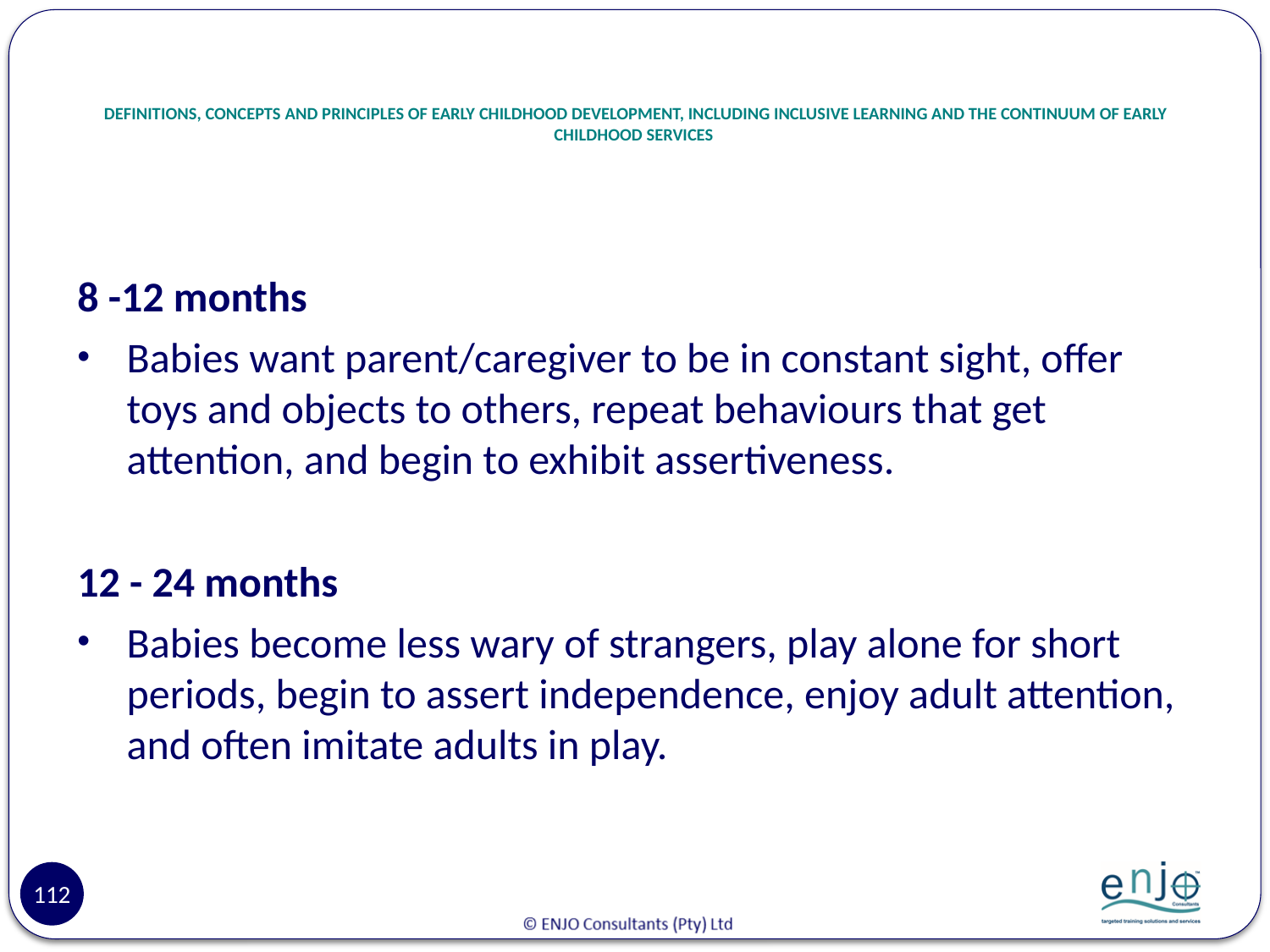

# DEFINITIONS, CONCEPTS AND PRINCIPLES OF EARLY CHILDHOOD DEVELOPMENT, INCLUDING INCLUSIVE LEARNING AND THE CONTINUUM OF EARLY CHILDHOOD SERVICES
8 -12 months
Babies want parent/caregiver to be in constant sight, offer toys and objects to others, repeat behaviours that get attention, and begin to exhibit assertiveness.

12 - 24 months
Babies become less wary of strangers, play alone for short periods, begin to assert independence, enjoy adult attention, and often imitate adults in play.

112